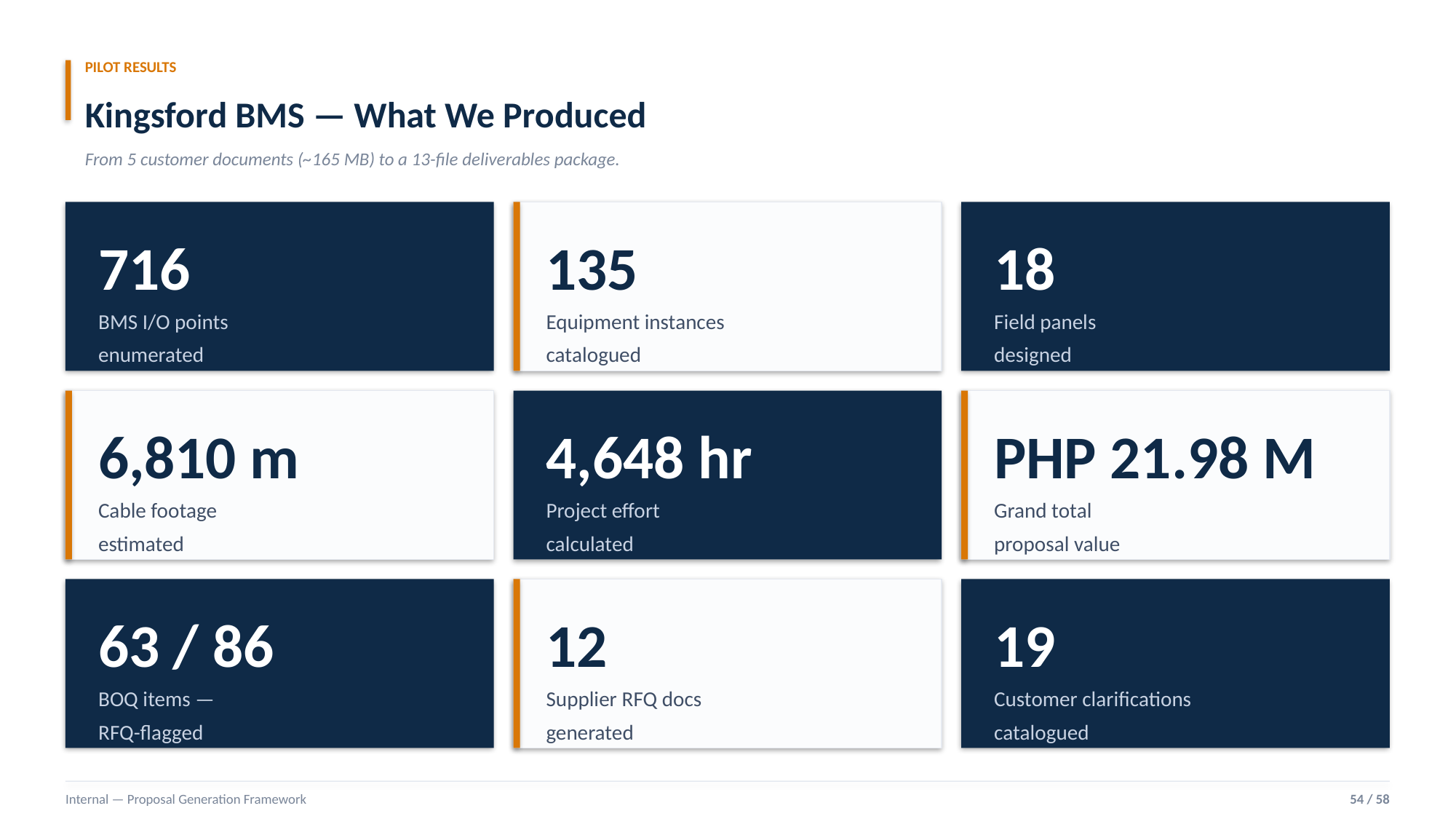

PILOT RESULTS

Kingsford BMS — What We Produced
From 5 customer documents (~165 MB) to a 13-file deliverables package.

716
135
18
BMS I/O points
enumerated
Equipment instances
catalogued
Field panels
designed

6,810 m
4,648 hr
PHP 21.98 M
Cable footage
estimated
Project effort
calculated
Grand total
proposal value

63 / 86
12
19
BOQ items —
RFQ-flagged
Supplier RFQ docs
generated
Customer clarifications
catalogued

Internal — Proposal Generation Framework
54 / 58